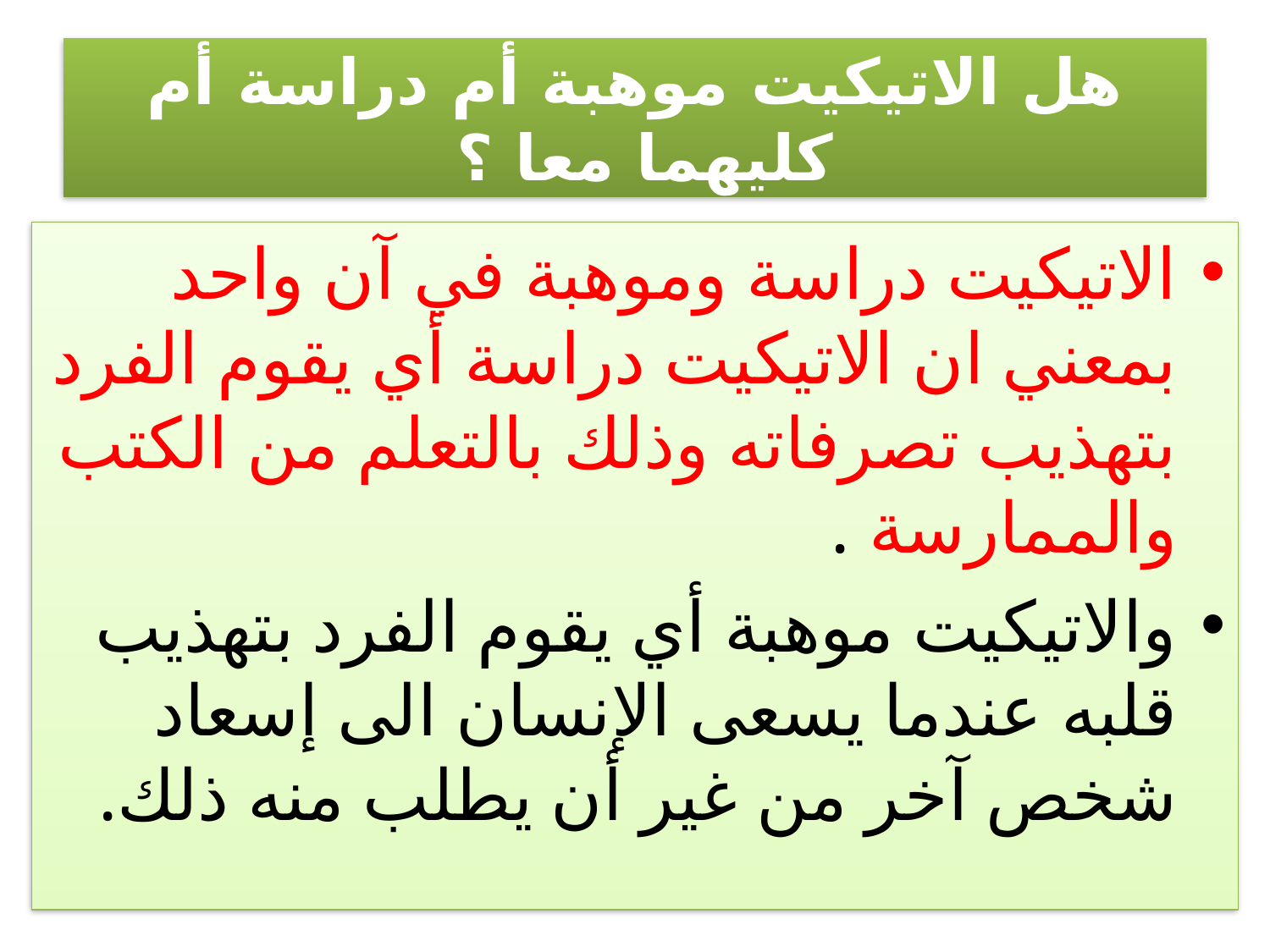

# هل الاتيكيت موهبة أم دراسة أم كليهما معا ؟
الاتيكيت دراسة وموهبة في آن واحد بمعني ان الاتيكيت دراسة أي يقوم الفرد بتهذيب تصرفاته وذلك بالتعلم من الكتب والممارسة .
والاتيكيت موهبة أي يقوم الفرد بتهذيب قلبه عندما يسعى الإنسان الى إسعاد شخص آخر من غير أن يطلب منه ذلك.